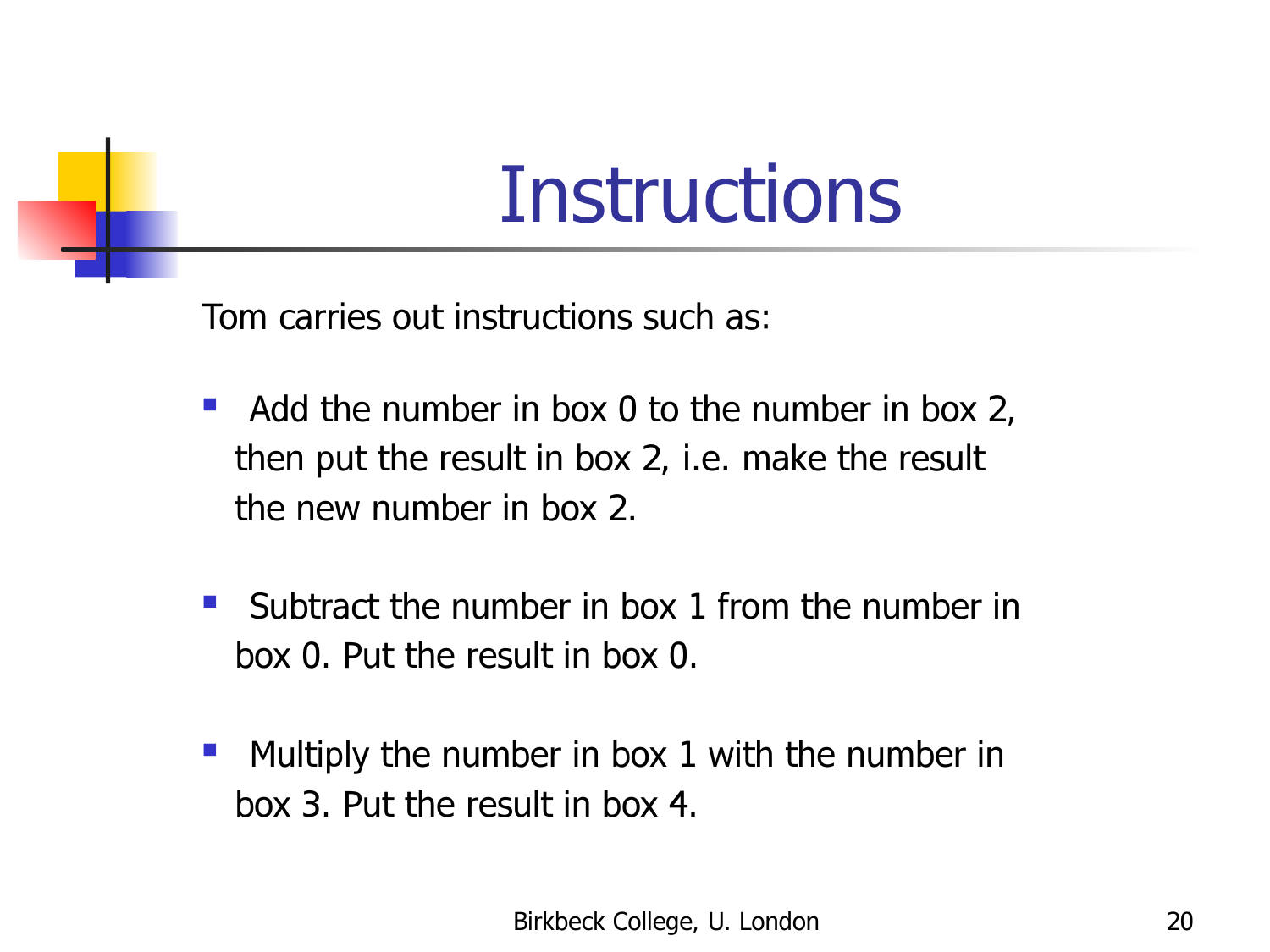

# Instructions
Tom carries out instructions such as:

Add the number in box 0 to the number in box 2,
   then put the result in box 2, i.e. make the result
   the new number in box 2.

Subtract the number in box 1 from the number in
   box 0. Put the result in box 0.

Multiply the number in box 1 with the number in
   box 3. Put the result in box 4.
Birkbeck College, U. London
20